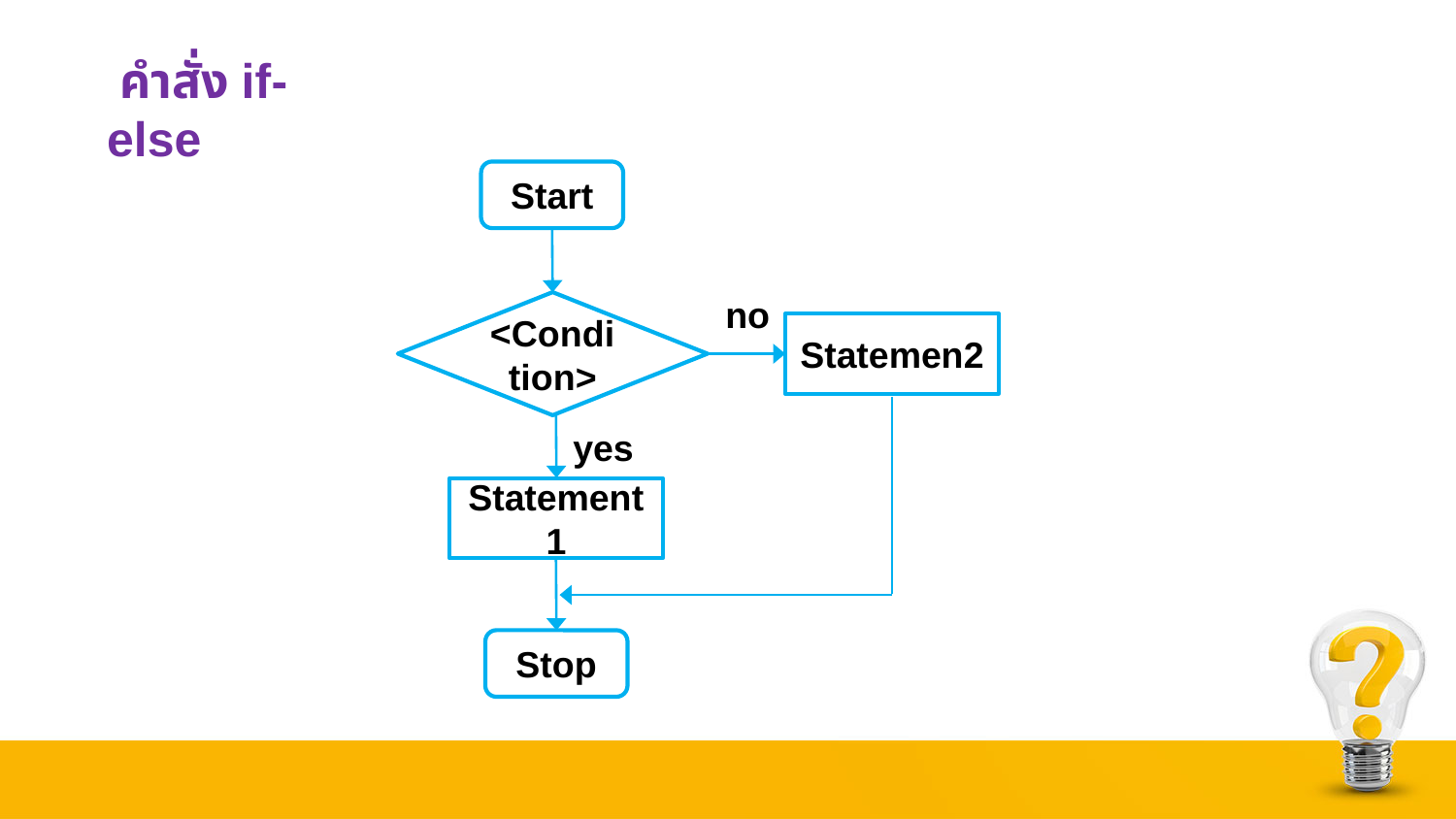

คำสั่ง if-else
Start
 no
<Condition>
Statemen2
 yes
Statement 1
Stop